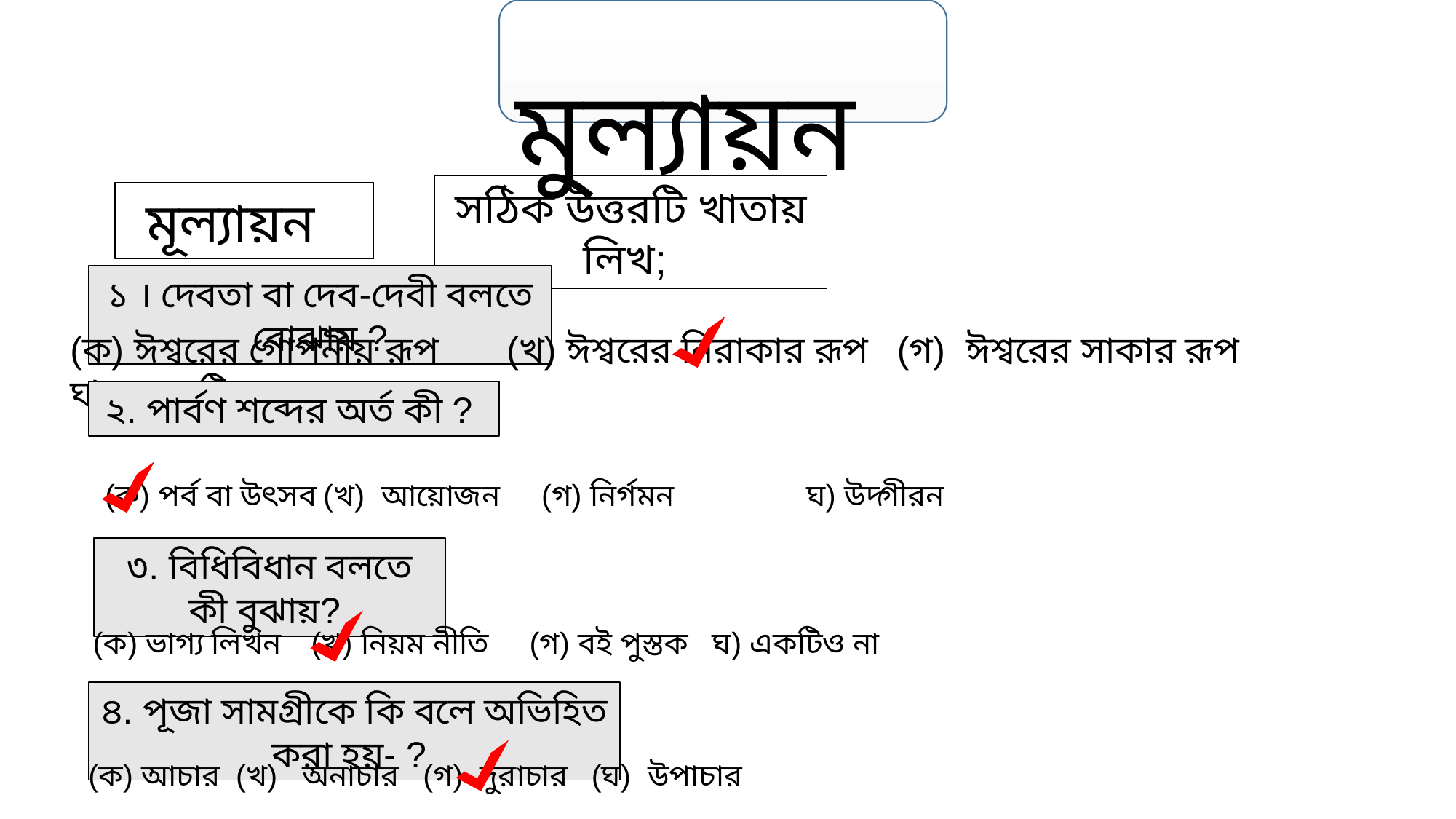

মুল্যায়ন
সঠিক উত্তরটি খাতায় লিখ;
মূল্যায়ন
১ । দেবতা বা দেব-দেবী বলতে বোঝায় ?

(ক) ঈশ্বরের গোপনীয় রূপ 	(খ) ঈশ্বরের নিরাকার রূপ   (গ)  ঈশ্বরের সাকার রূপ		ঘ) সব কটি
২. পার্বণ শব্দের অর্ত কী ?

(ক) পর্ব বা উৎসব	(খ)  আয়োজন	(গ) নির্গমন	      ঘ) উদ্গীরন
৩. বিধিবিধান বলতে কী বুঝায়?

(ক) ভাগ্য লিখন  	(খ) নিয়ম নীতি	(গ) বই পুস্তক   ঘ) একটিও না
৪. পূজা সামগ্রীকে কি বলে অভিহিত করা হয়- ?

(ক) আচার  (খ)   অনাচার   (গ)  দুরাচার   (ঘ)  উপাচার